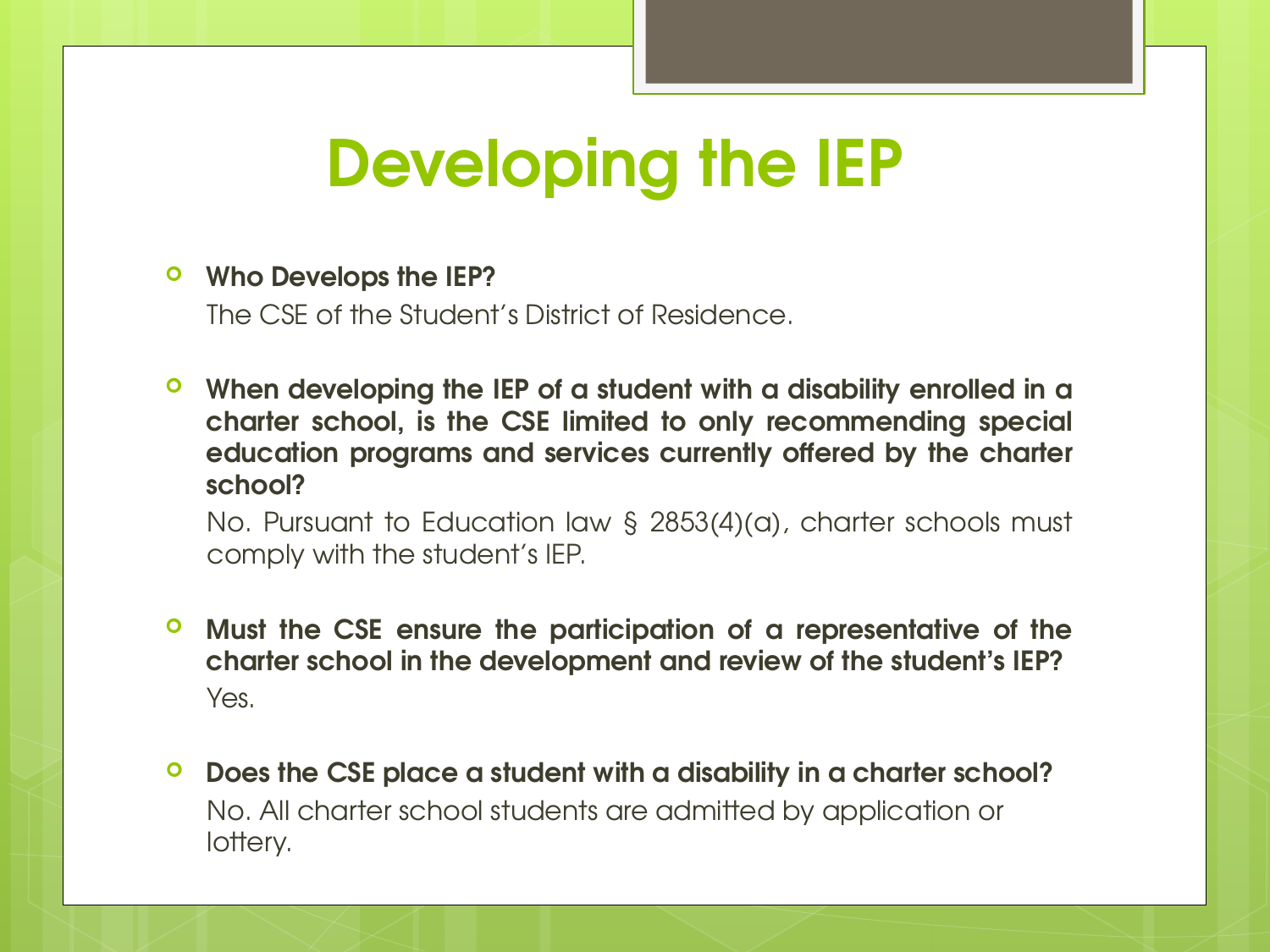

# Developing the IEP
Who Develops the IEP?
The CSE of the Student’s District of Residence.

When developing the IEP of a student with a disability enrolled in a charter school, is the CSE limited to only recommending special education programs and services currently offered by the charter school?
No. Pursuant to Education law § 2853(4)(a), charter schools must comply with the student’s IEP.

Must the CSE ensure the participation of a representative of the charter school in the development and review of the student’s IEP?
Yes.

Does the CSE place a student with a disability in a charter school?
No. All charter school students are admitted by application or lottery.